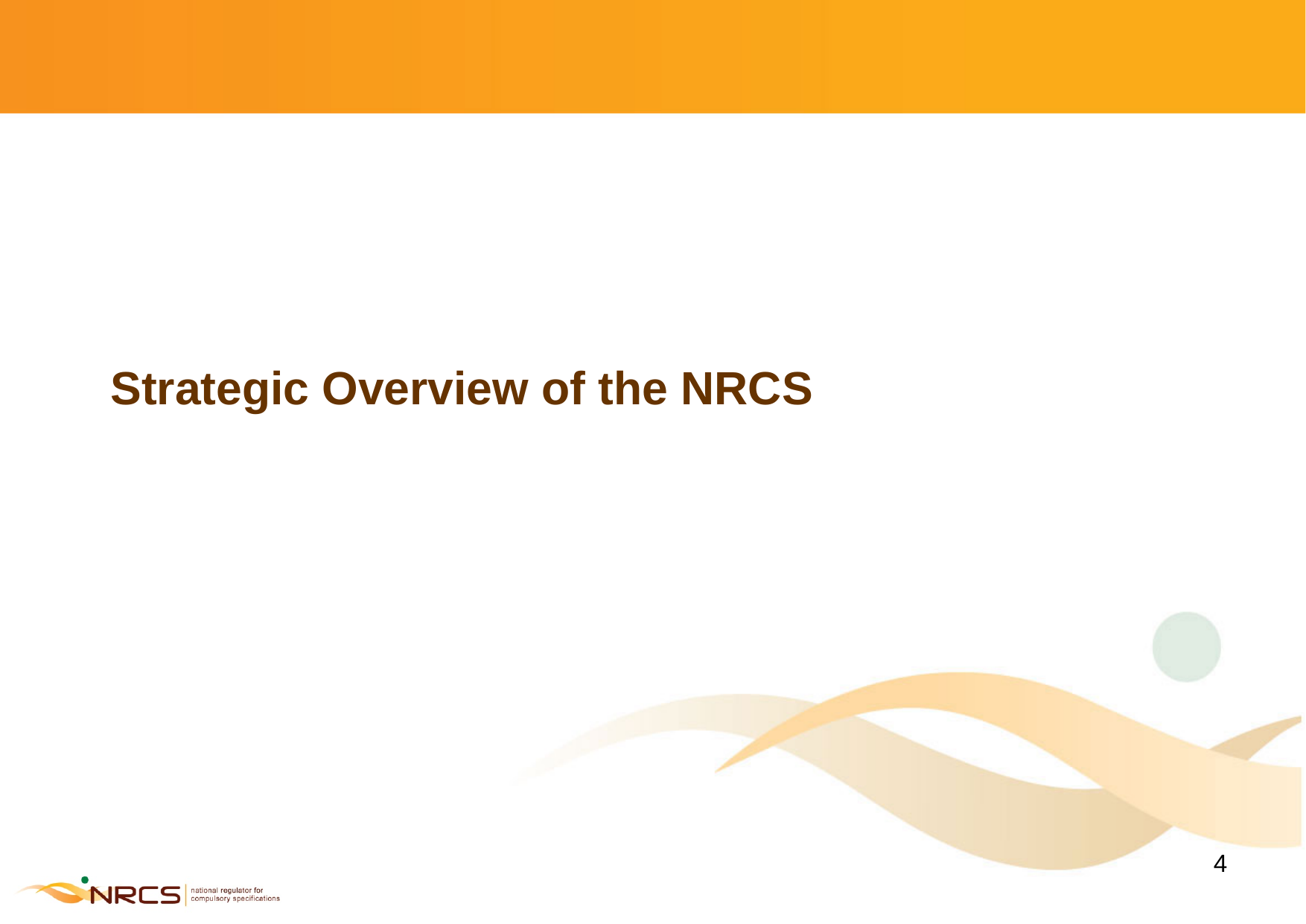

# Strategic Overview of the NRCS

4